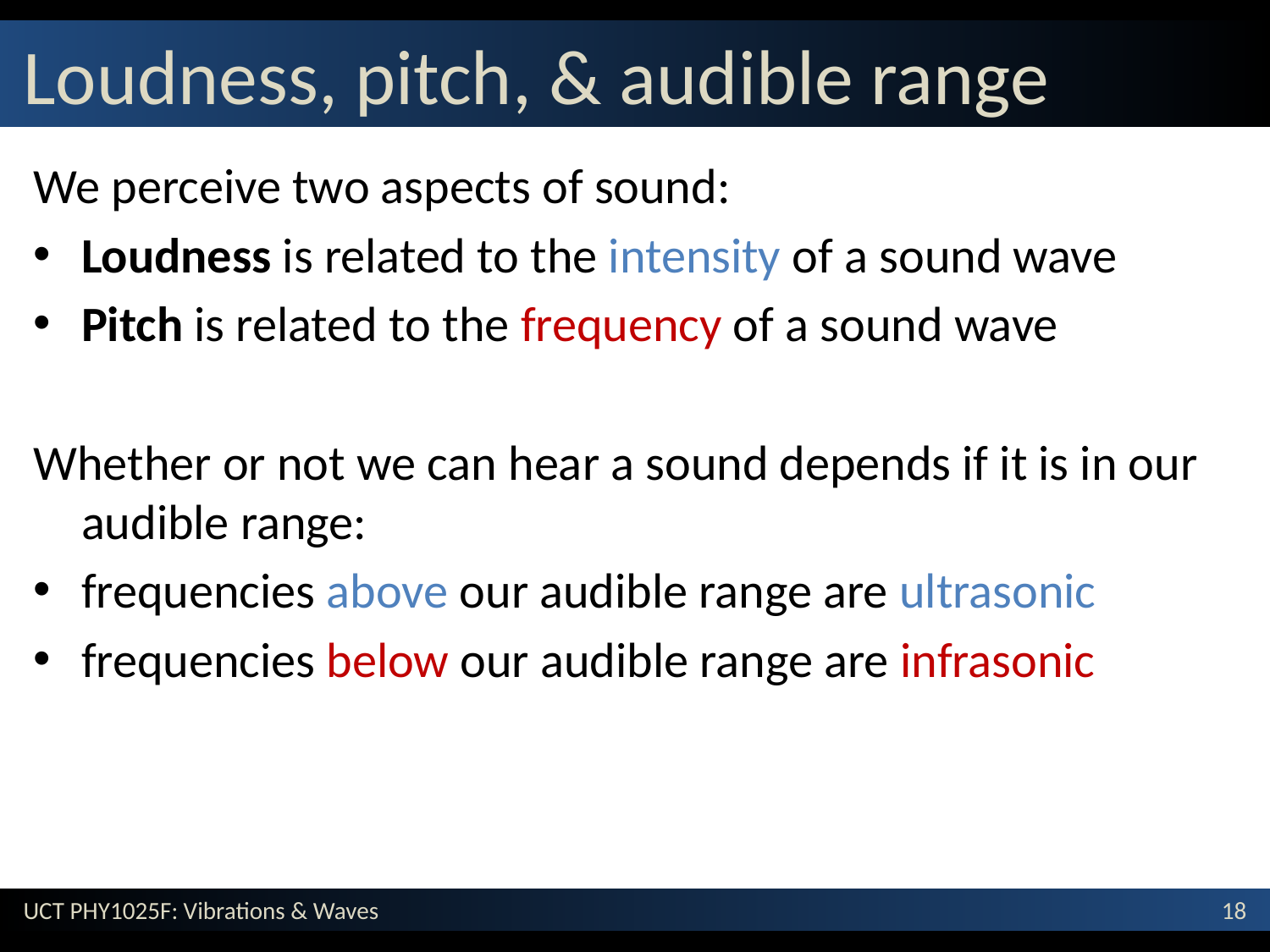

# Loudness, pitch, & audible range
We perceive two aspects of sound:
Loudness is related to the intensity of a sound wave
Pitch is related to the frequency of a sound wave

Whether or not we can hear a sound depends if it is in our audible range:
frequencies above our audible range are ultrasonic
frequencies below our audible range are infrasonic